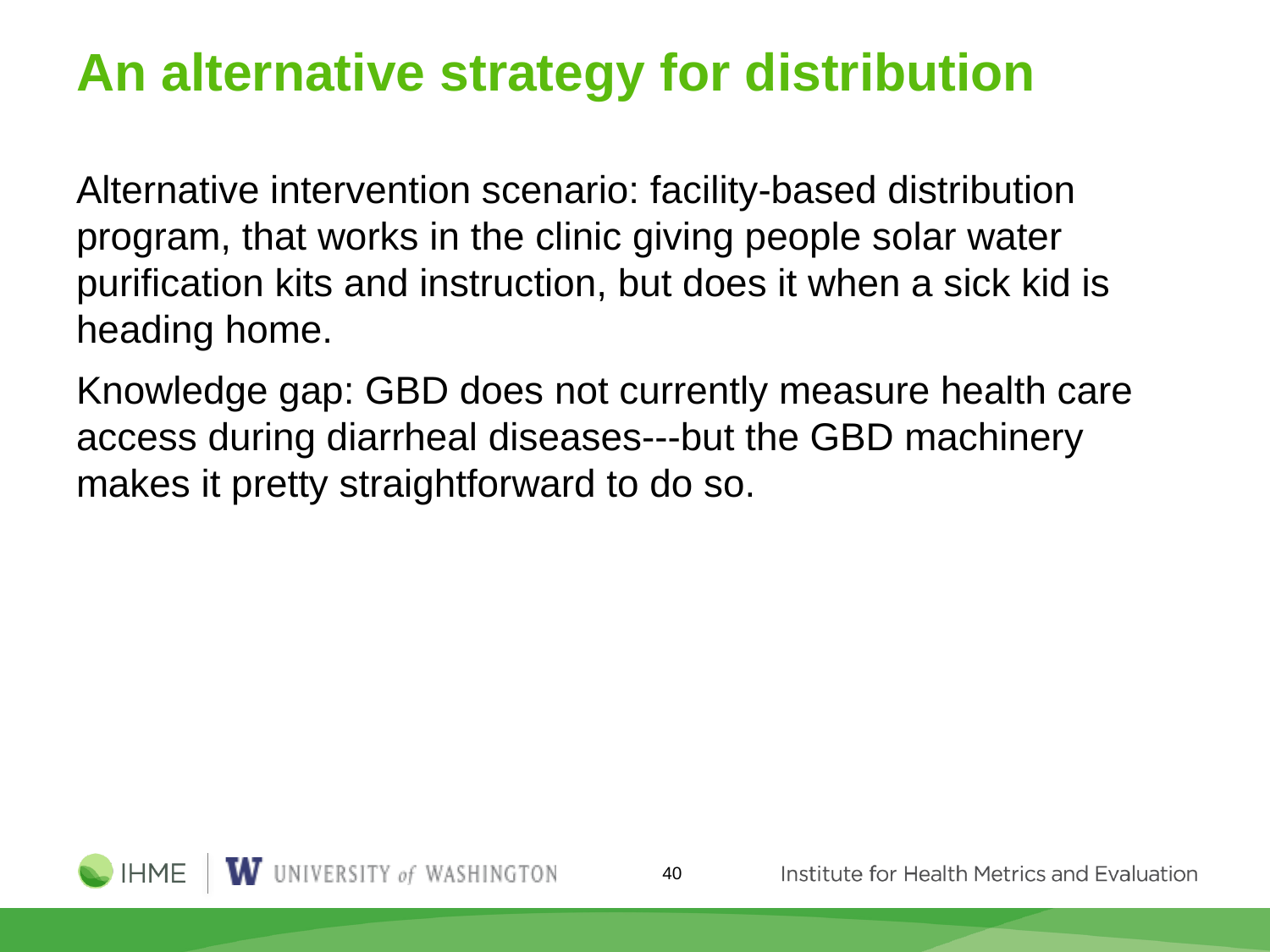

# An alternative strategy for distribution
Alternative intervention scenario: facility-based distribution program, that works in the clinic giving people solar water purification kits and instruction, but does it when a sick kid is heading home.
Knowledge gap: GBD does not currently measure health care access during diarrheal diseases---but the GBD machinery makes it pretty straightforward to do so.
40